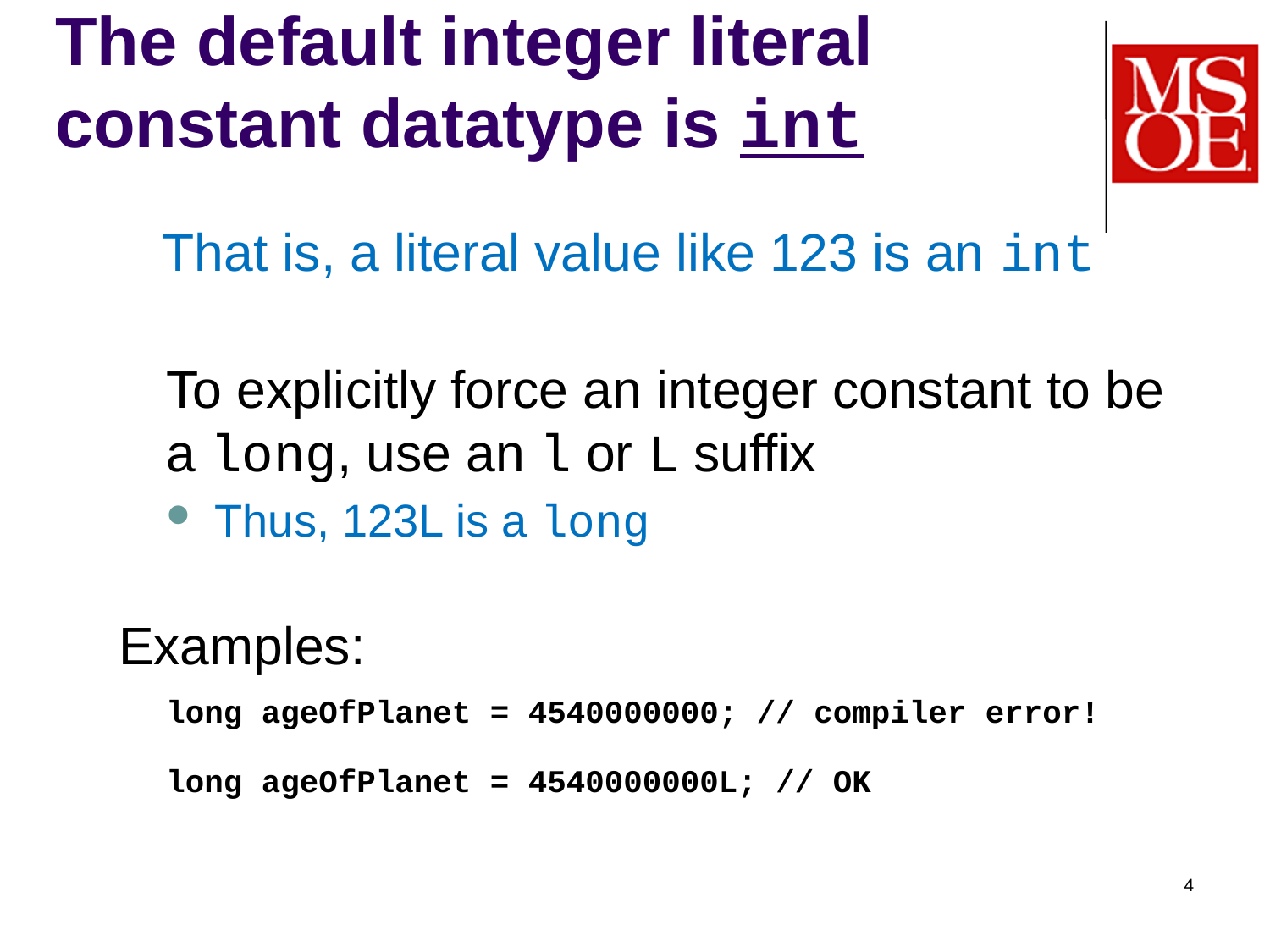

# The default integer literal constant datatype is int
   That is, a literal value like 123 is an int
	To explicitly force an integer constant to be a long, use an l or L suffix
Thus, 123L is a long
Examples:
long ageOfPlanet = 4540000000; // compiler error!
long ageOfPlanet = 4540000000L; // OK
4